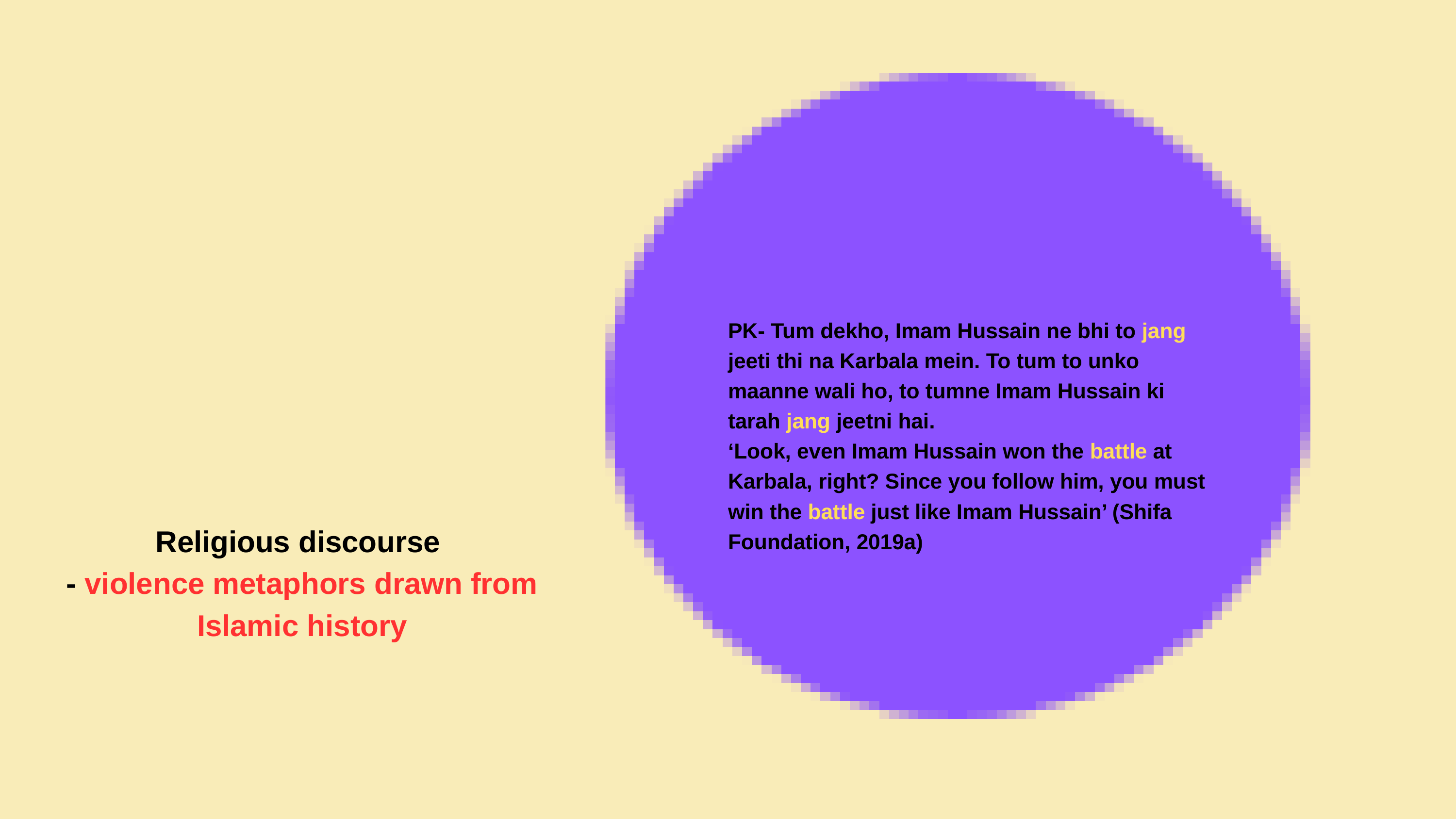

PK- Tum dekho, Imam Hussain ne bhi to jang jeeti thi na Karbala mein. To tum to unko maanne wali ho, to tumne Imam Hussain ki tarah jang jeetni hai.
‘Look, even Imam Hussain won the battle at Karbala, right? Since you follow him, you must win the battle just like Imam Hussain’ (Shifa Foundation, 2019a)

Religious discourse
- violence metaphors drawn from Islamic history